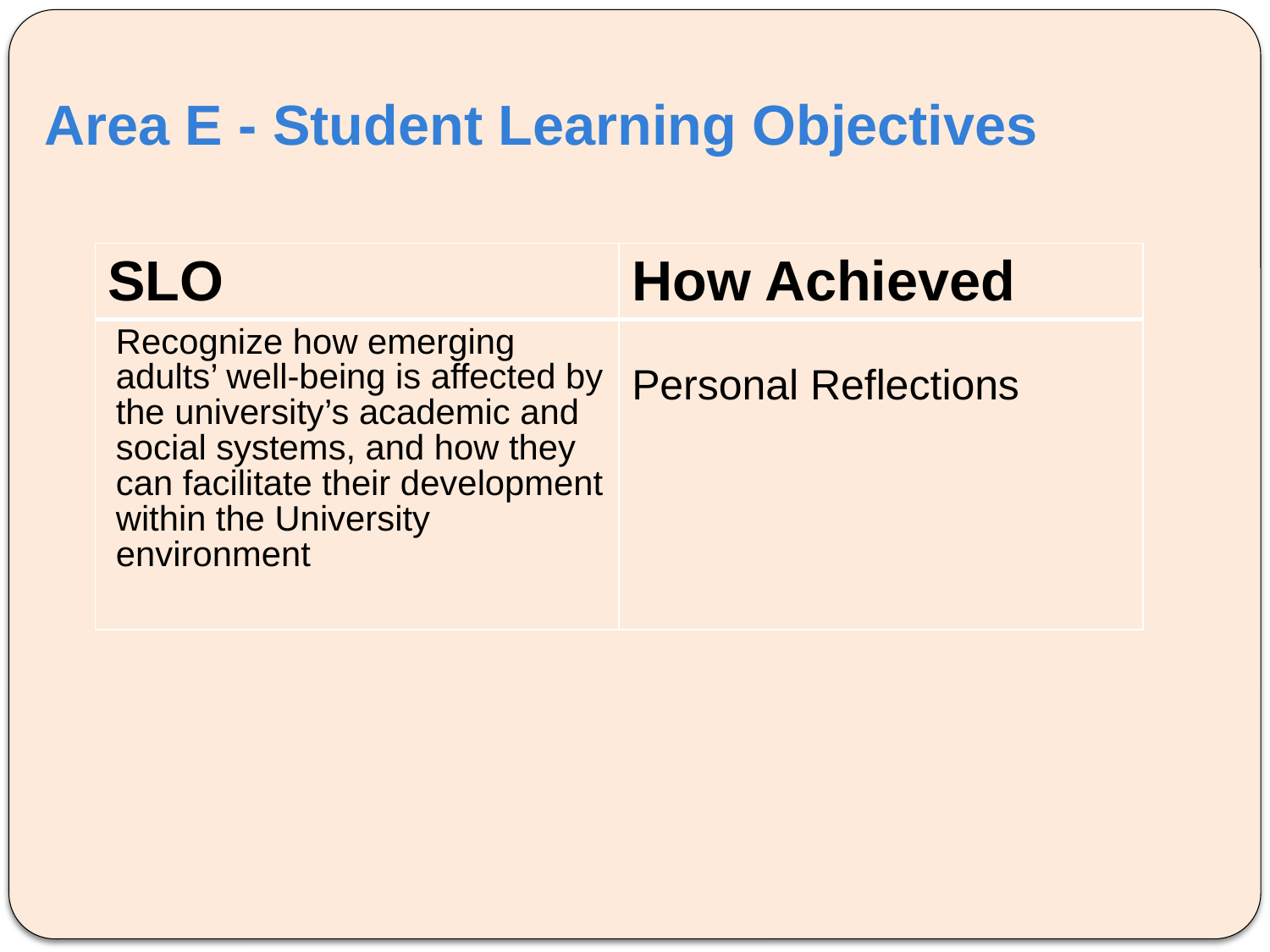

# Area E - Student Learning Objectives
| SLO | How Achieved |
| --- | --- |
| Recognize how emerging adults’ well-being is affected by the university’s academic and social systems, and how they can facilitate their development within the University environment | Personal Reflections |